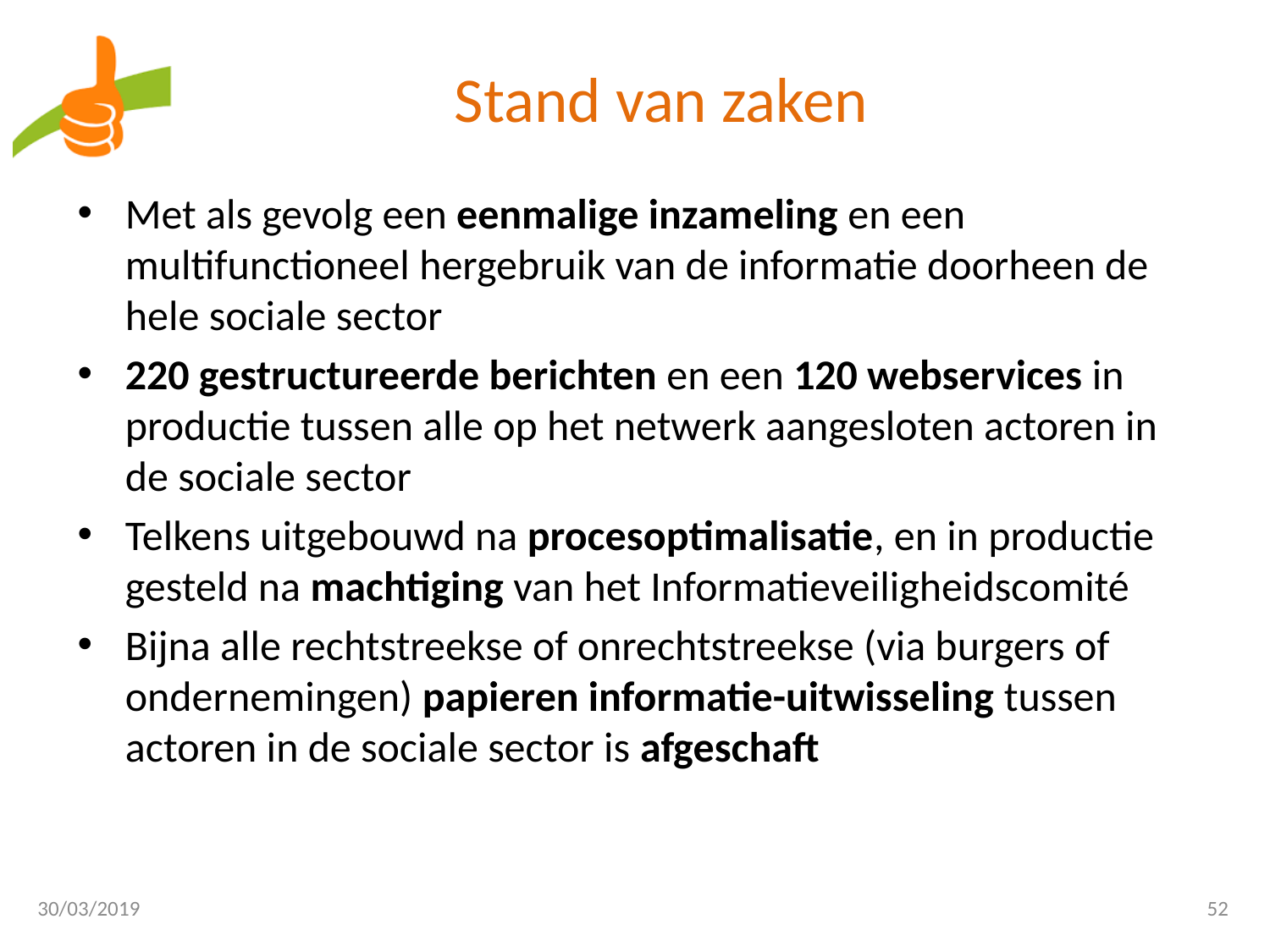

# Stand van zaken
Met als gevolg een eenmalige inzameling en een multifunctioneel hergebruik van de informatie doorheen de hele sociale sector
220 gestructureerde berichten en een 120 webservices in productie tussen alle op het netwerk aangesloten actoren in de sociale sector
Telkens uitgebouwd na procesoptimalisatie, en in productie gesteld na machtiging van het Informatieveiligheidscomité
Bijna alle rechtstreekse of onrechtstreekse (via burgers of ondernemingen) papieren informatie-uitwisseling tussen actoren in de sociale sector is afgeschaft
30/03/2019
52